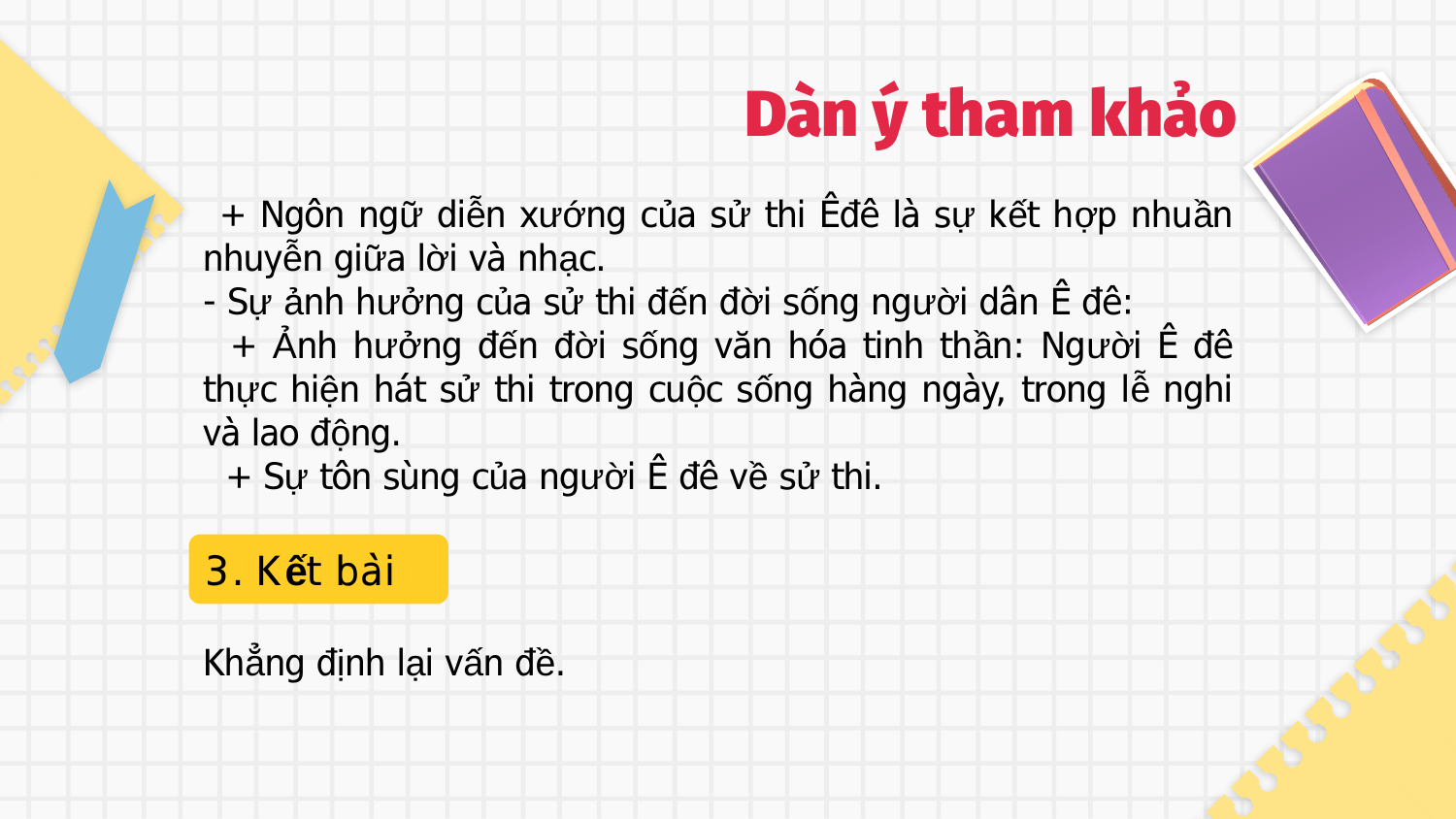

Dàn ý tham khảo
  + Ngôn ngữ diễn xướng của sử thi Êđê là sự kết hợp nhuần nhuyễn giữa lời và nhạc.
- Sự ảnh hưởng của sử thi đến đời sống người dân Ê đê:
  + Ảnh hưởng đến đời sống văn hóa tinh thần: Người Ê đê thực hiện hát sử thi trong cuộc sống hàng ngày, trong lễ nghi và lao động.
  + Sự tôn sùng của người Ê đê về sử thi.
3. Kết bài
Khẳng định lại vấn đề.